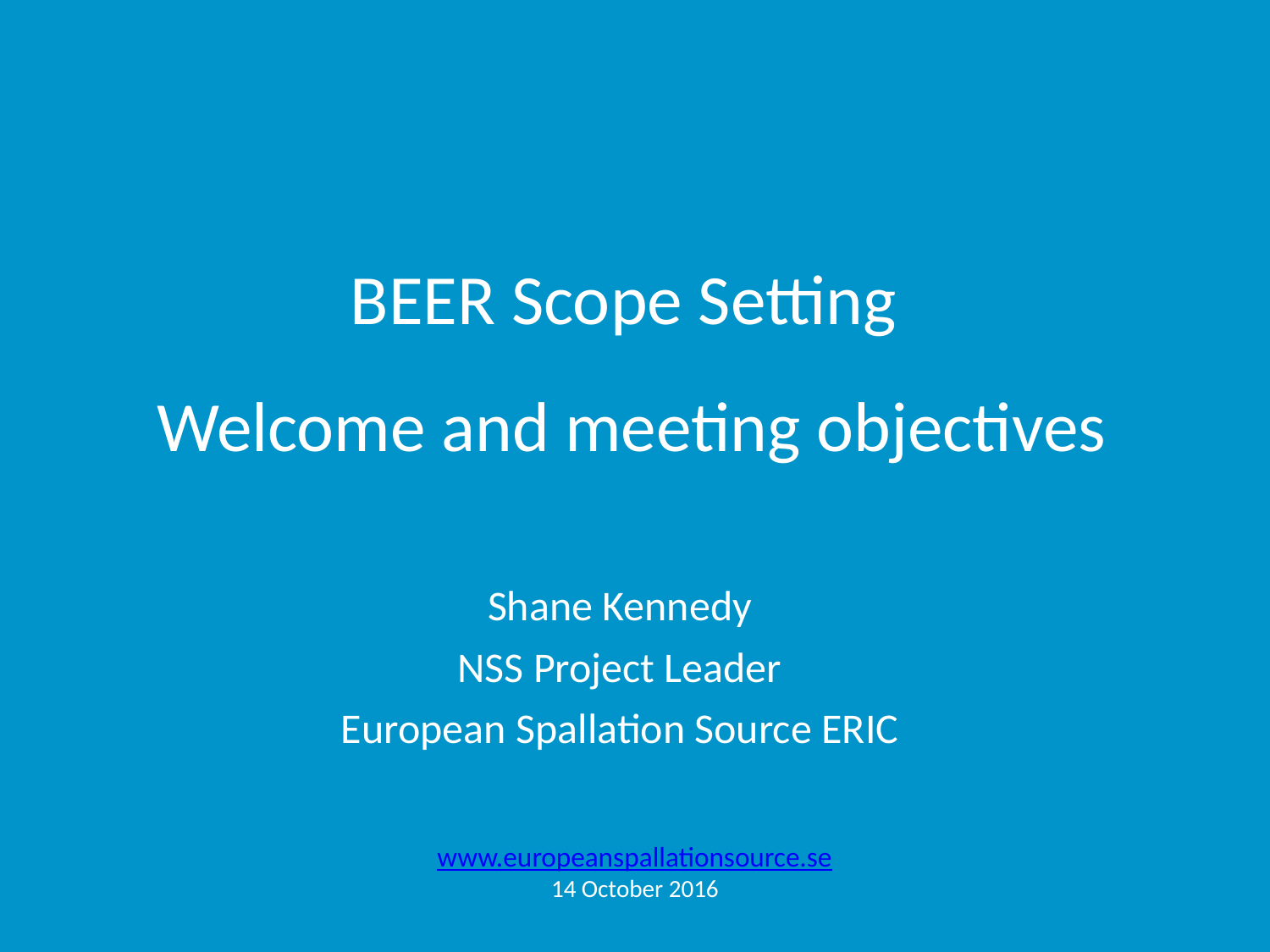

# BEER Scope Setting Welcome and meeting objectives
Shane Kennedy
NSS Project Leader
European Spallation Source ERIC
www.europeanspallationsource.se
14 October 2016